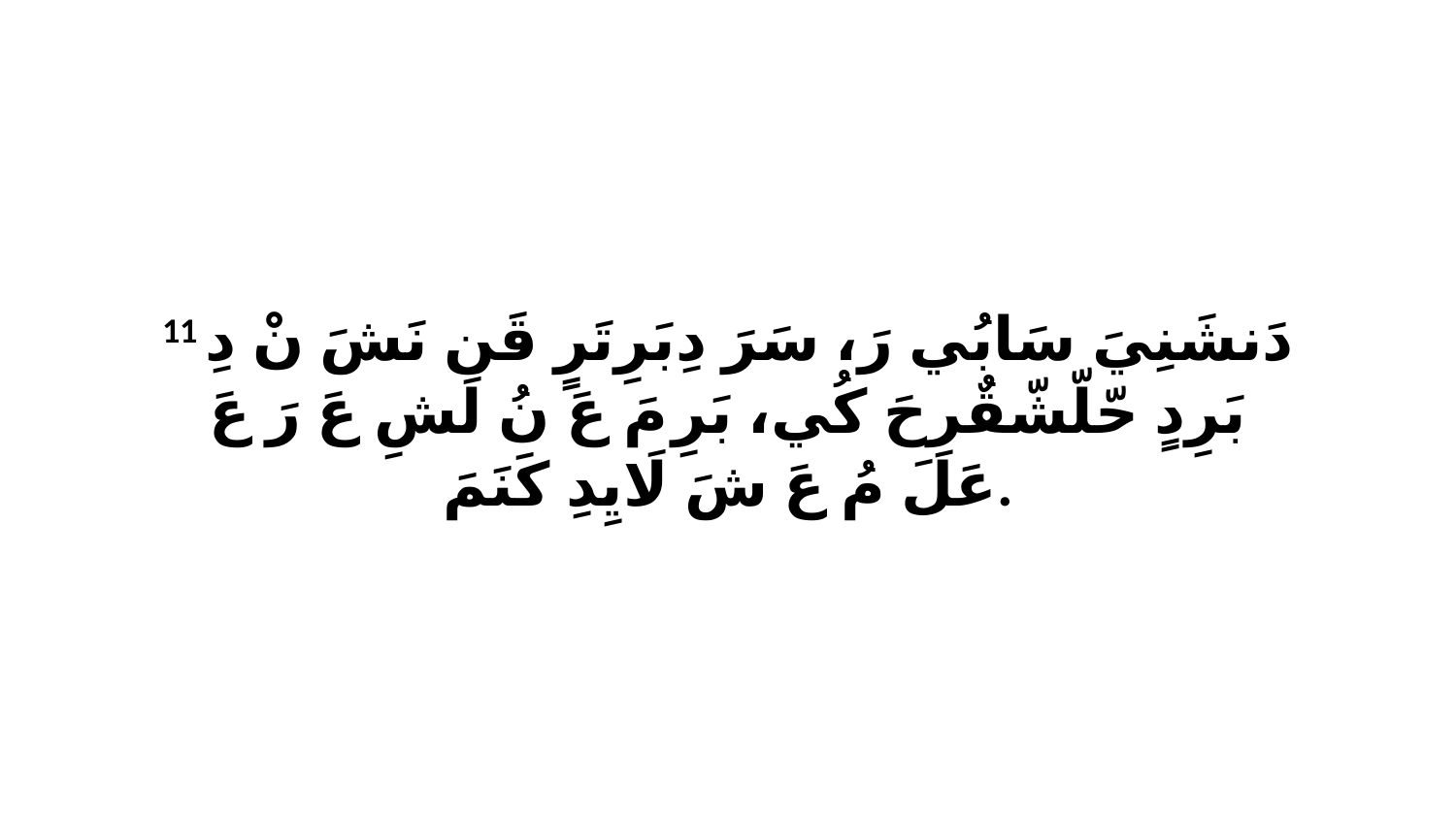

11 دَنشَنِيَ سَابُي رَ، سَرَ دِبَرِتَرٍ قَن نَشَ نْ دِ بَرِدٍ حّلّشّقٌرِحَ كُي، بَرِ مَ عَ نُ لَشِ عَ رَ عَ عَلَ مُ عَ شَ لَايِدِ كَنَمَ.